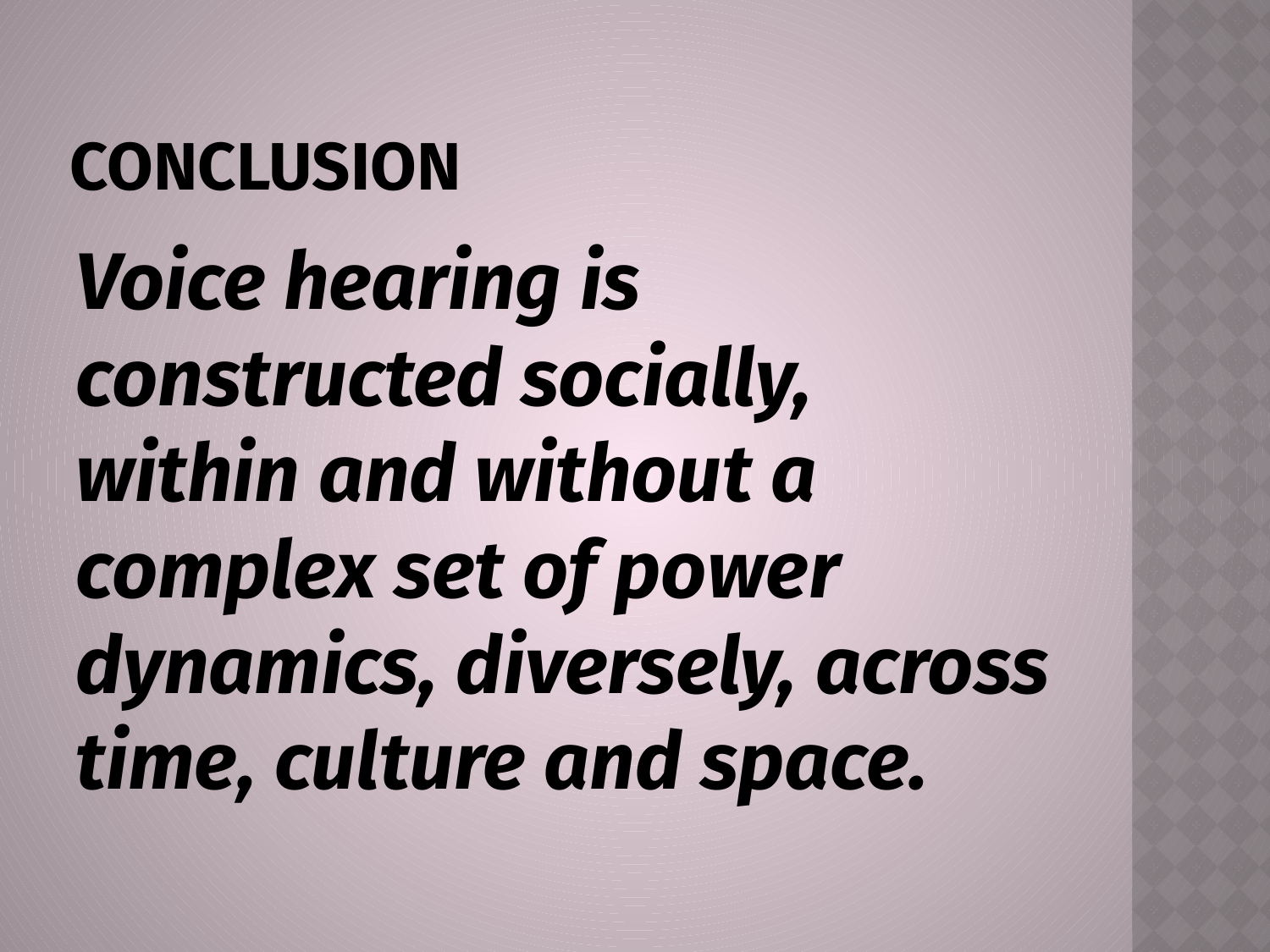

# Conclusion
Voice hearing is constructed socially,  within and without a complex set of power dynamics, diversely, across time, culture and space.